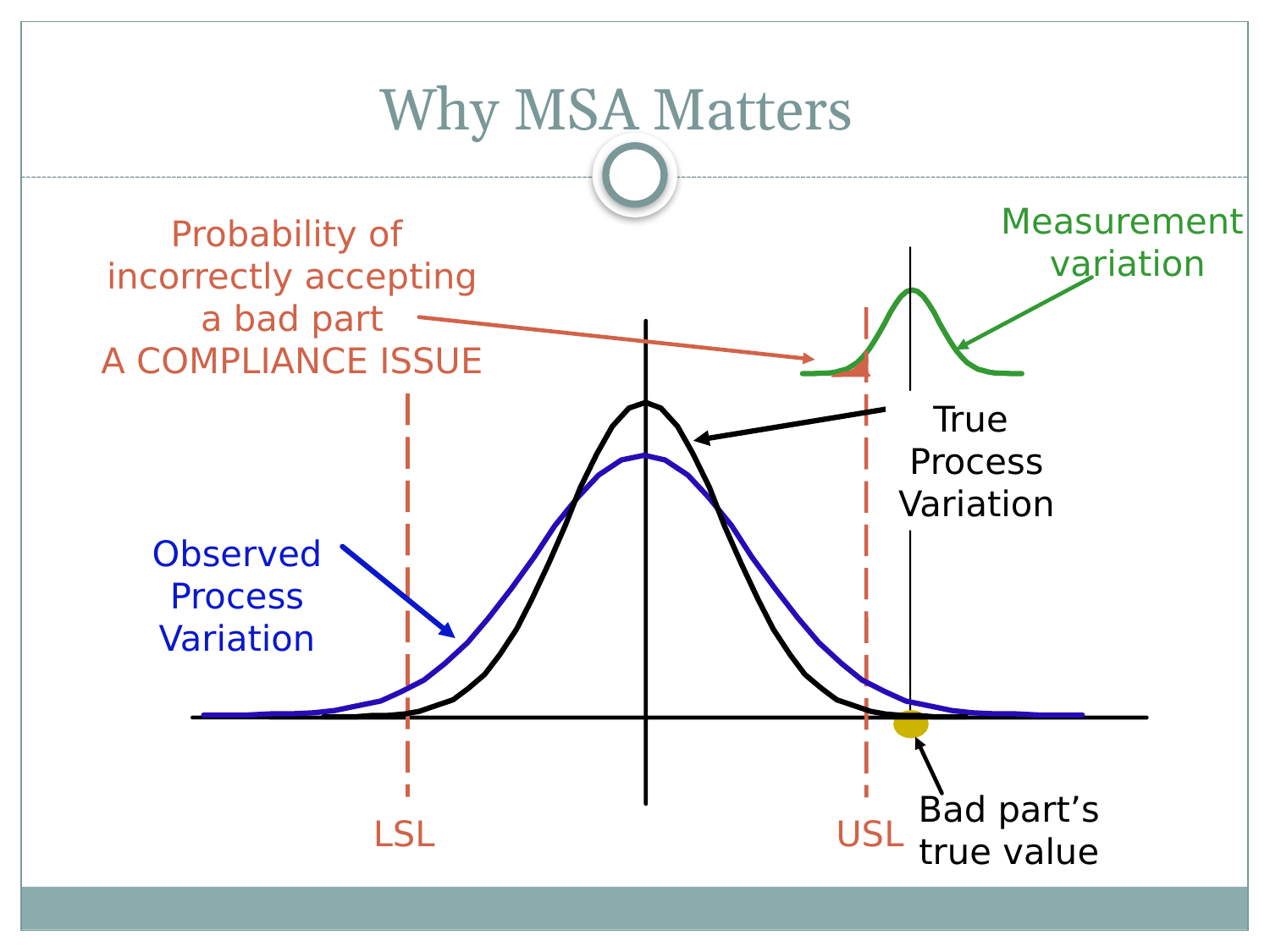

# Why MSA Matters
Measurement
variation

Bad part’s
true value
Probability of
incorrectly accepting
a bad part
A COMPLIANCE ISSUE

LSL
USL
True
Process
Variation

Observed
Process
Variation